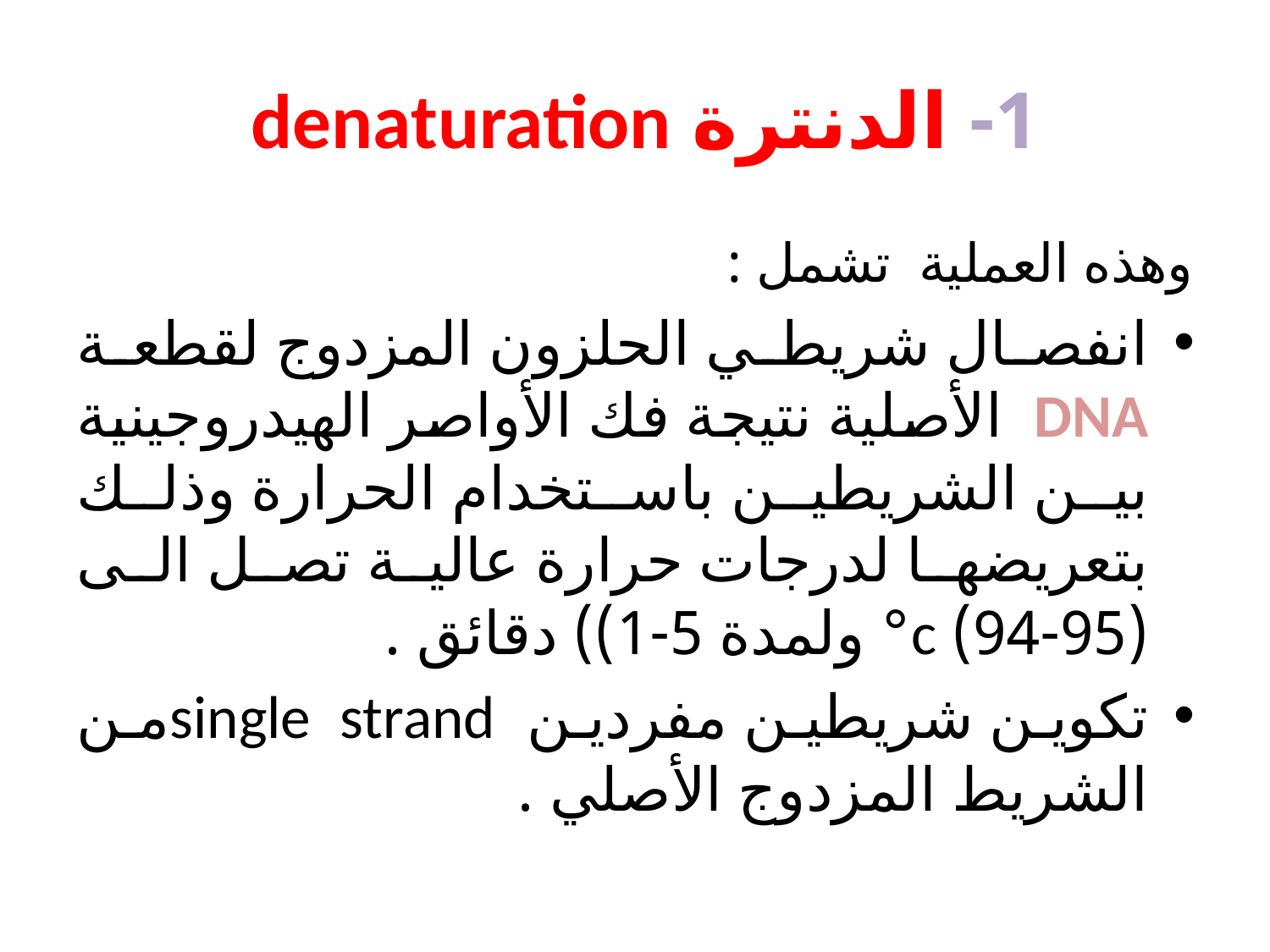

# 1- الدنترة denaturation
وهذه العملية  تشمل :
انفصال شريطي الحلزون المزدوج لقطعة DNA  الأصلية نتيجة فك الأواصر الهيدروجينية بين الشريطين باستخدام الحرارة وذلك بتعريضها لدرجات حرارة عالية تصل الى (95-94) c° ولمدة 5-1)) دقائق .
تكوين شريطين مفردين  single strandمن الشريط المزدوج الأصلي .